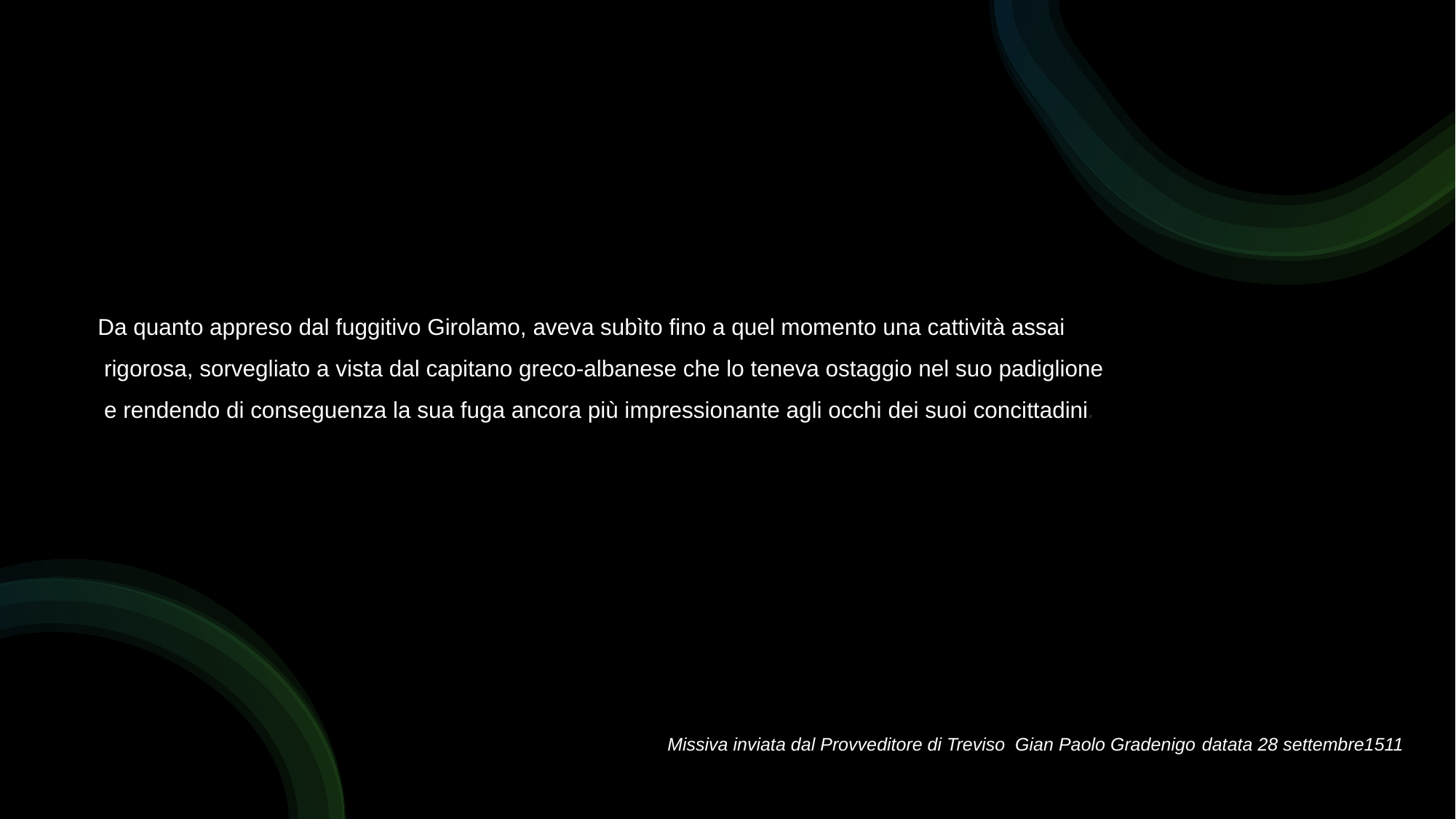

Da quanto appreso dal fuggitivo Girolamo, aveva subìto fino a quel momento una cattività assai
 rigorosa, sorvegliato a vista dal capitano greco-albanese che lo teneva ostaggio nel suo padiglione
 e rendendo di conseguenza la sua fuga ancora più impressionante agli occhi dei suoi concittadini.

Missiva inviata dal Provveditore di Treviso  Gian Paolo Gradenigo datata 28 settembre1511